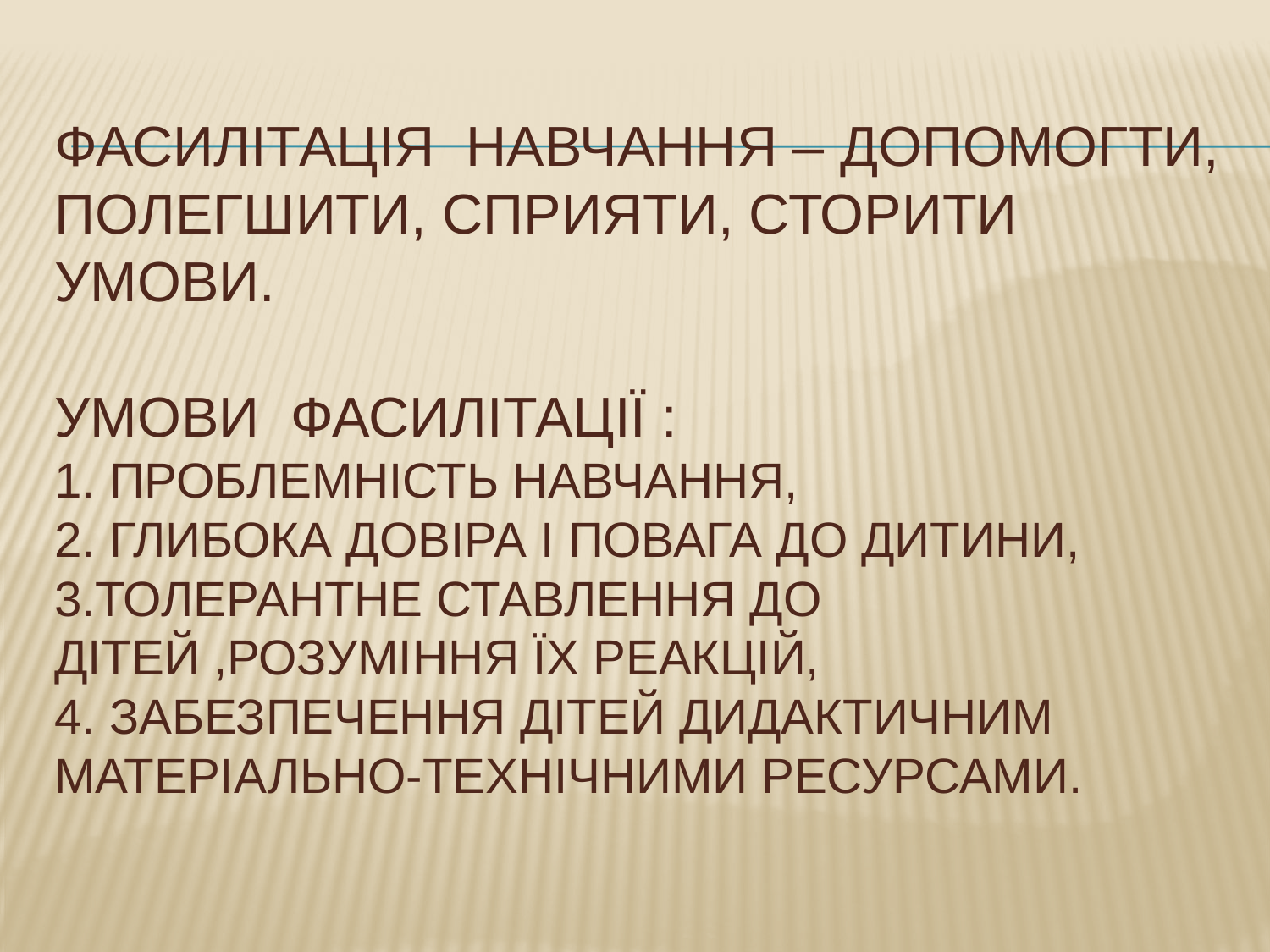

# Фасилітація  навчання – допомогти, полегшити, сприяти, сторити умови. Умови  фасилітації : 1. проблемність навчання, 2. Глибока довіра і повага до дитини, 3.Толерантне ставлення до дітей ,розуміння їх реакцій, 4. Забезпечення дітей дидактичним матеріально-технічними ресурсами.